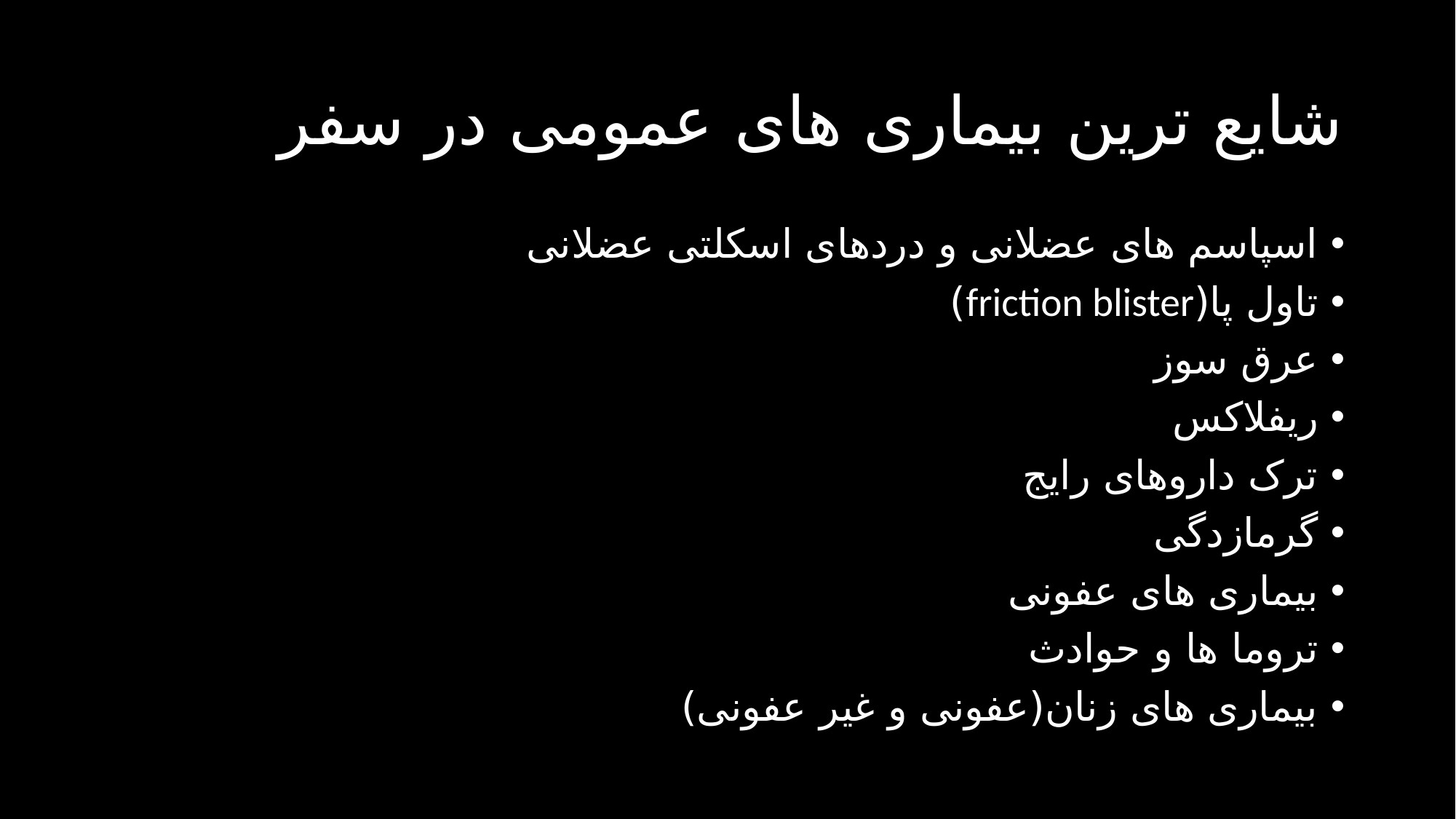

# شایع ترین بیماری های عمومی در سفر
اسپاسم های عضلانی و دردهای اسکلتی عضلانی
تاول پا(friction blister)
عرق سوز
ریفلاکس
ترک داروهای رایج
گرمازدگی
بیماری های عفونی
تروما ها و حوادث
بیماری های زنان(عفونی و غیر عفونی)